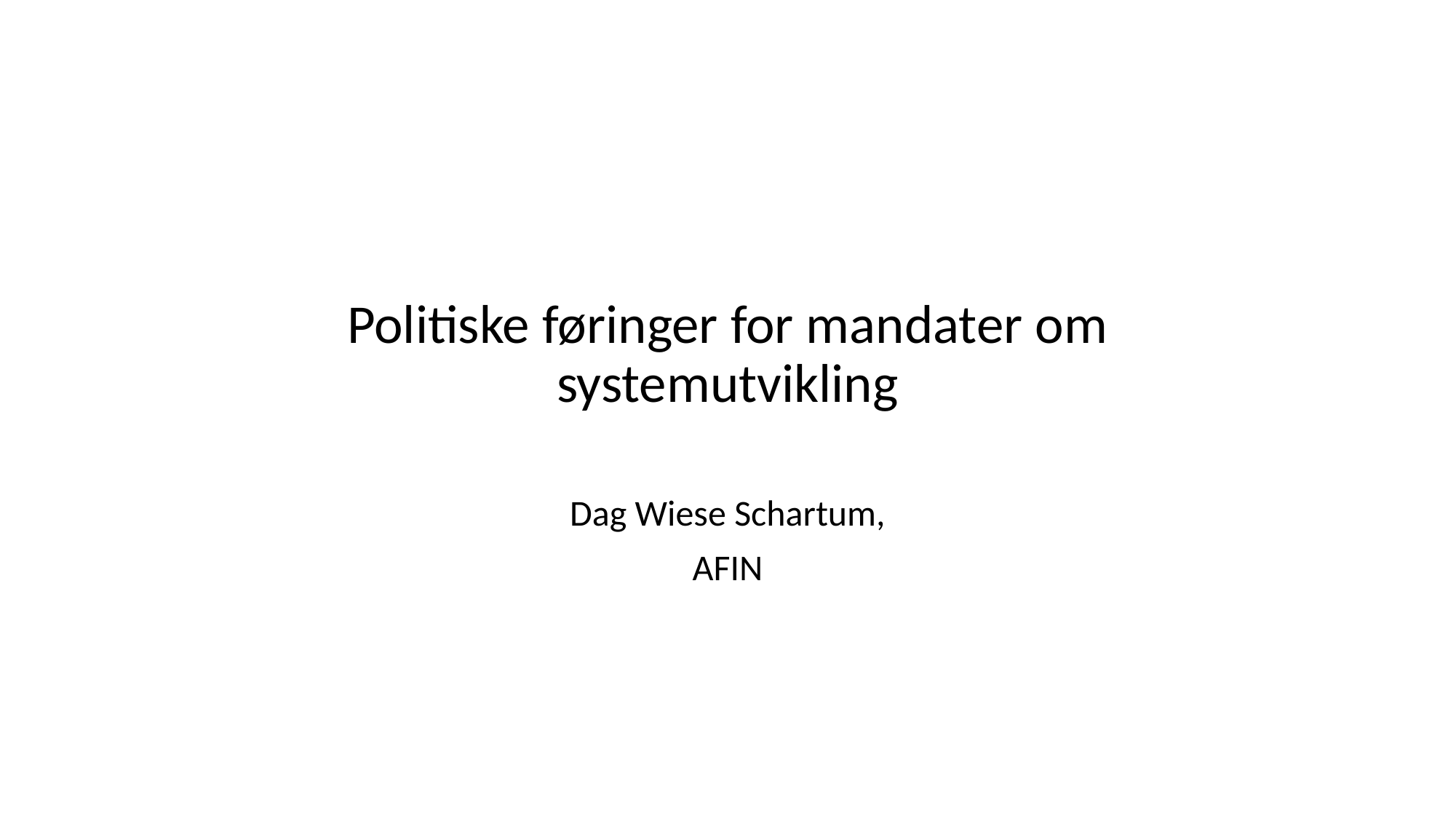

# Politiske føringer for mandater om systemutvikling

Dag Wiese Schartum,
AFIN